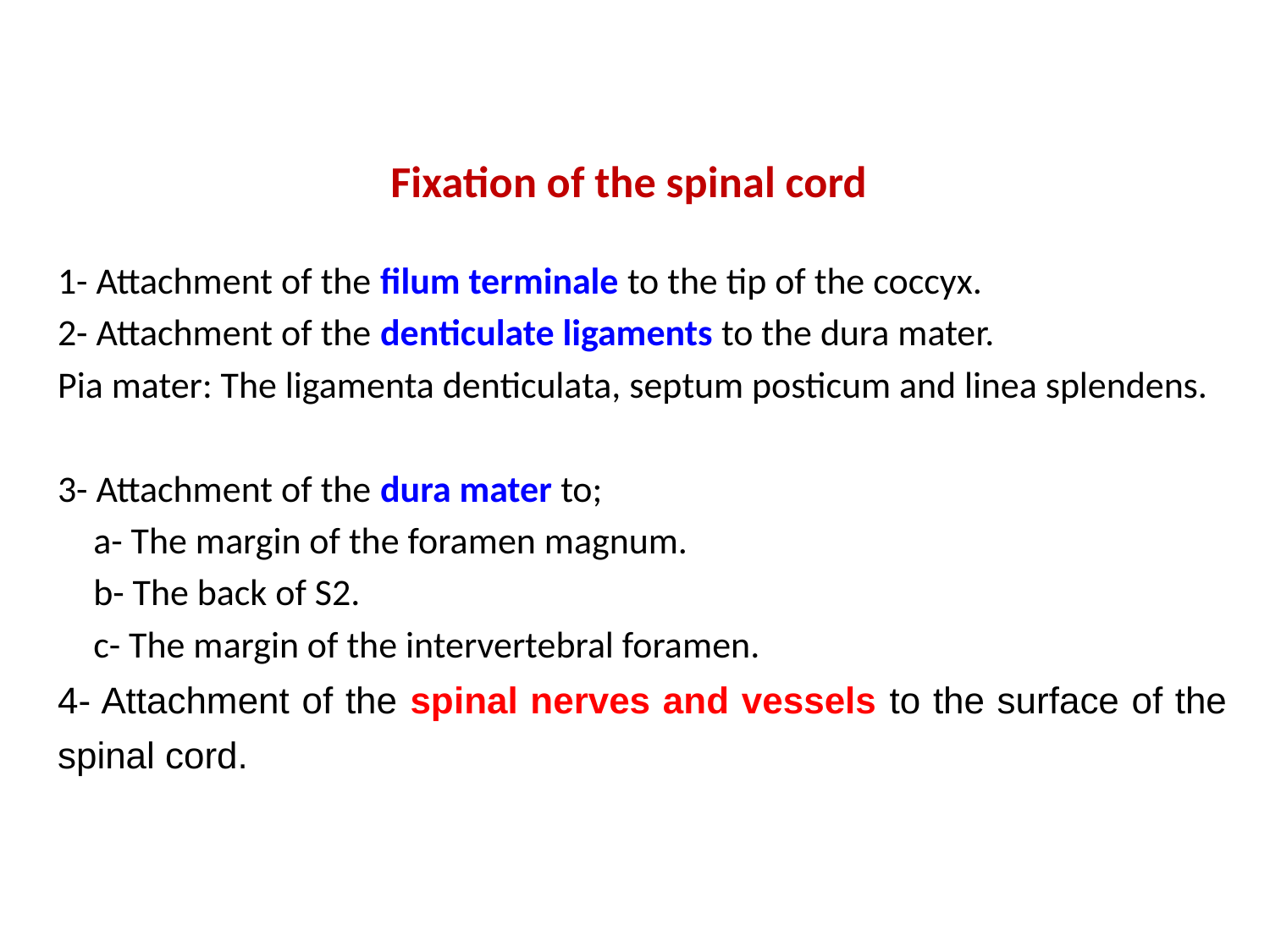

# Fixation of the spinal cord
1- Attachment of the filum terminale to the tip of the coccyx.
2- Attachment of the denticulate ligaments to the dura mater.
Pia mater: The ligamenta denticulata, septum posticum and linea splendens.

3- Attachment of the dura mater to;
	a- The margin of the foramen magnum.
	b- The back of S2.
	c- The margin of the intervertebral foramen.
4- Attachment of the spinal nerves and vessels to the surface of the spinal cord.